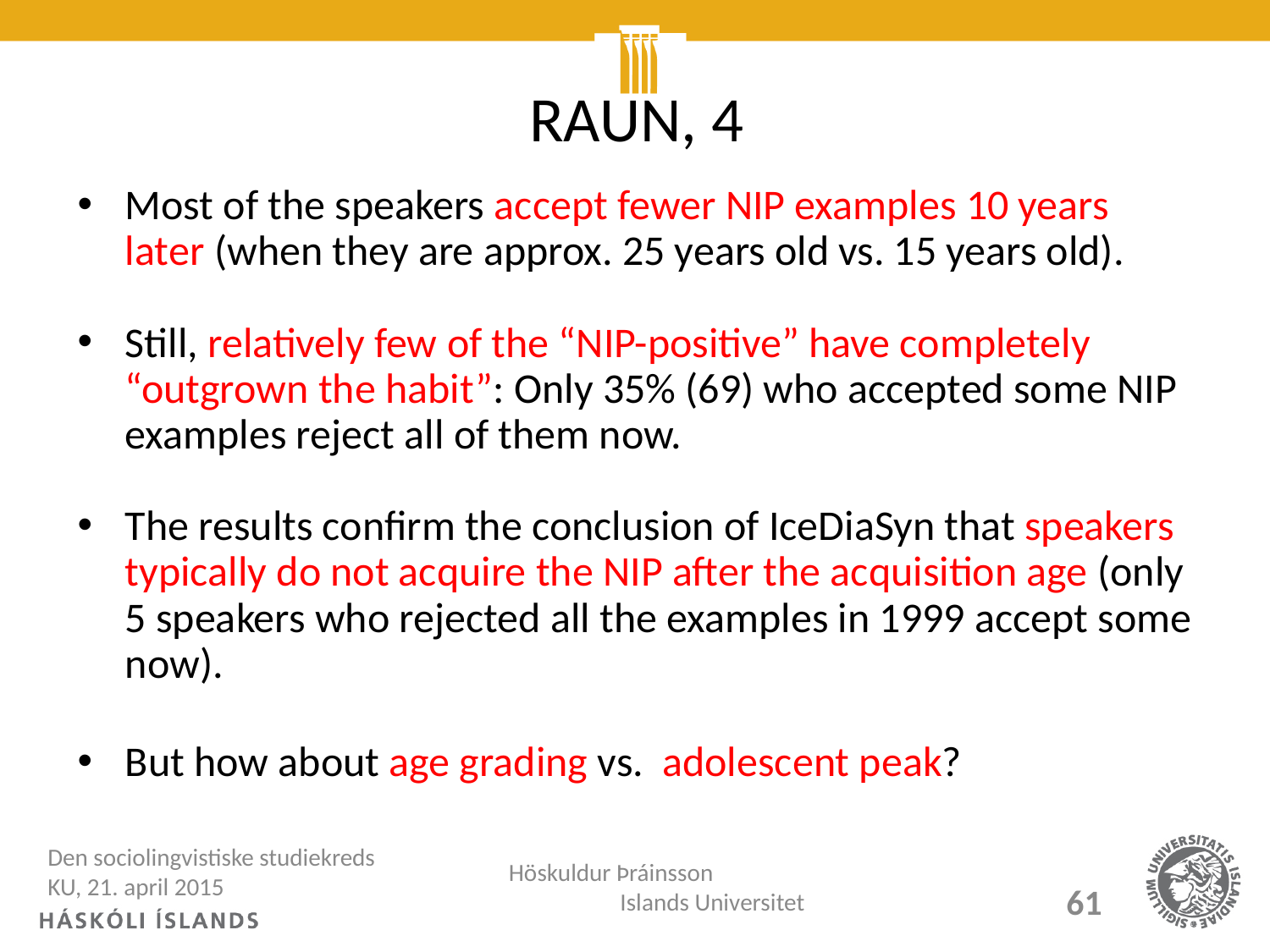

# RAUN, 4
Most of the speakers accept fewer NIP examples 10 years later (when they are approx. 25 years old vs. 15 years old).

Still, relatively few of the “NIP-positive” have completely “outgrown the habit”: Only 35% (69) who accepted some NIP examples reject all of them now.

The results confirm the conclusion of IceDiaSyn that speakers typically do not acquire the NIP after the acquisition age (only 5 speakers who rejected all the examples in 1999 accept some now).

But how about age grading vs.  adolescent peak?

Den sociolingvistiske studiekreds KU, 21. april 2015
Höskuldur Þráinsson                                      Islands Universitet
61